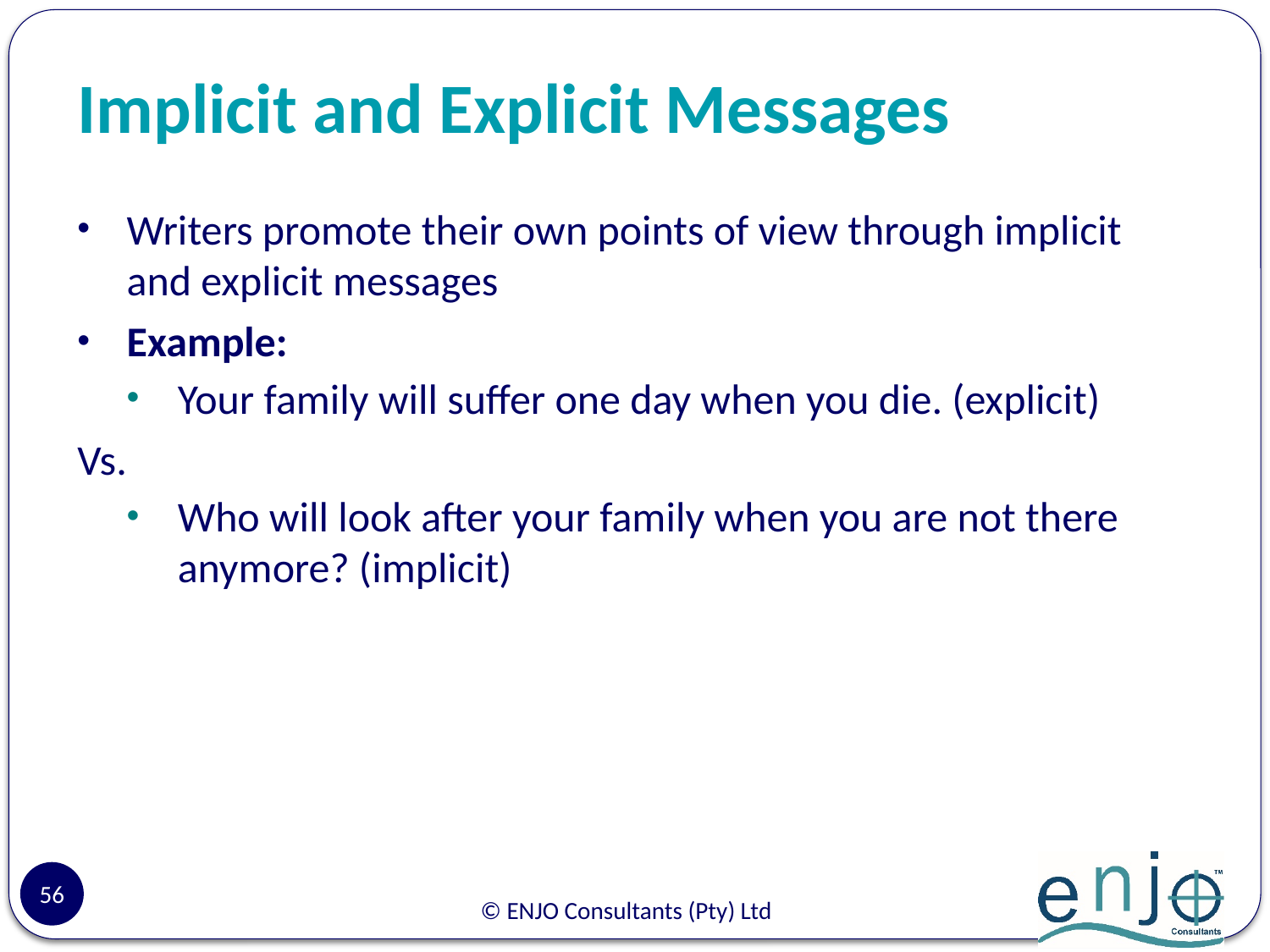

# Implicit and Explicit Messages
Writers promote their own points of view through implicit and explicit messages
Example:
Your family will suffer one day when you die. (explicit)
Vs.
Who will look after your family when you are not there anymore? (implicit)

56
© ENJO Consultants (Pty) Ltd